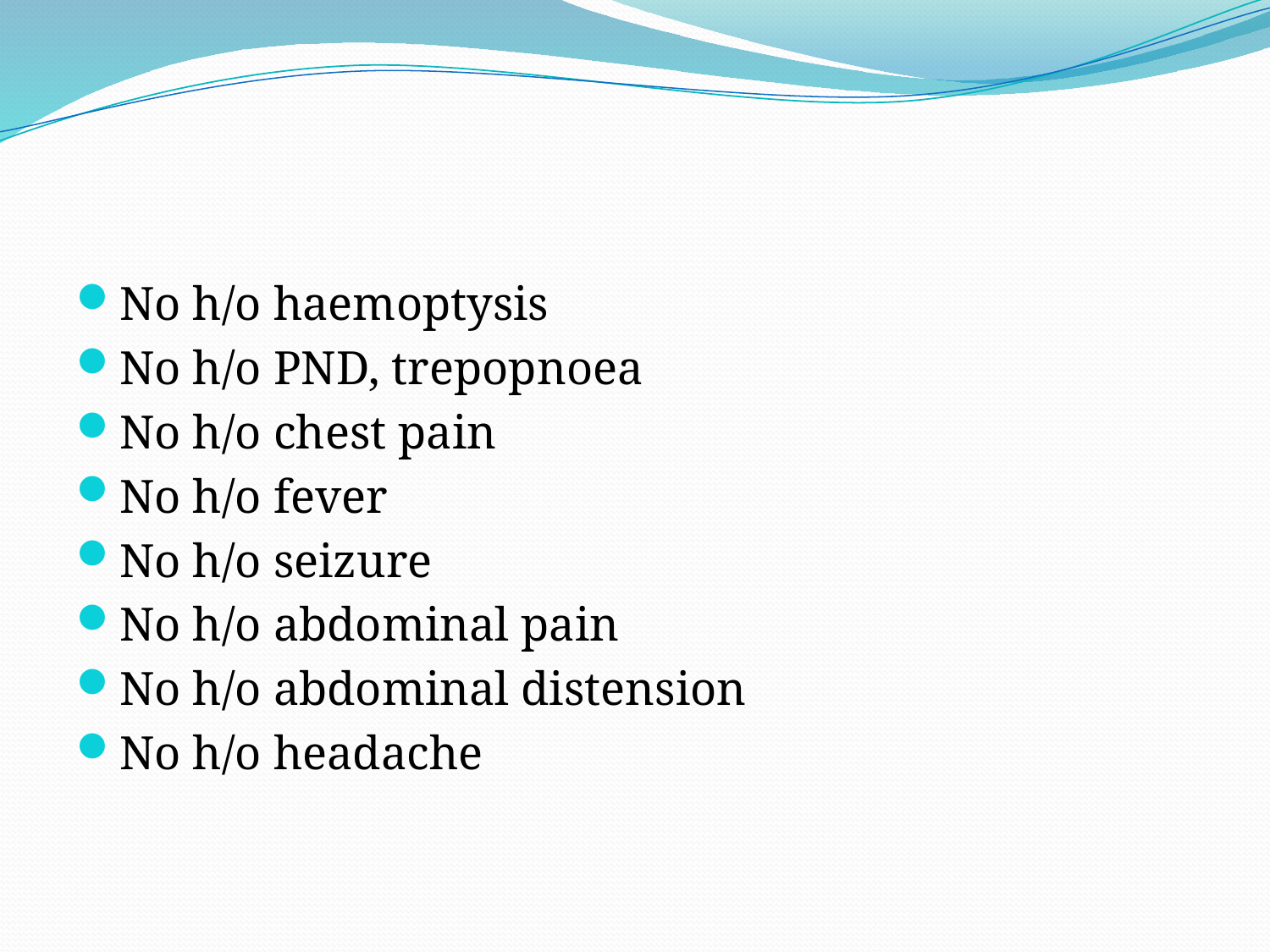

#
No h/o haemoptysis
No h/o PND, trepopnoea
No h/o chest pain
No h/o fever
No h/o seizure
No h/o abdominal pain
No h/o abdominal distension
No h/o headache